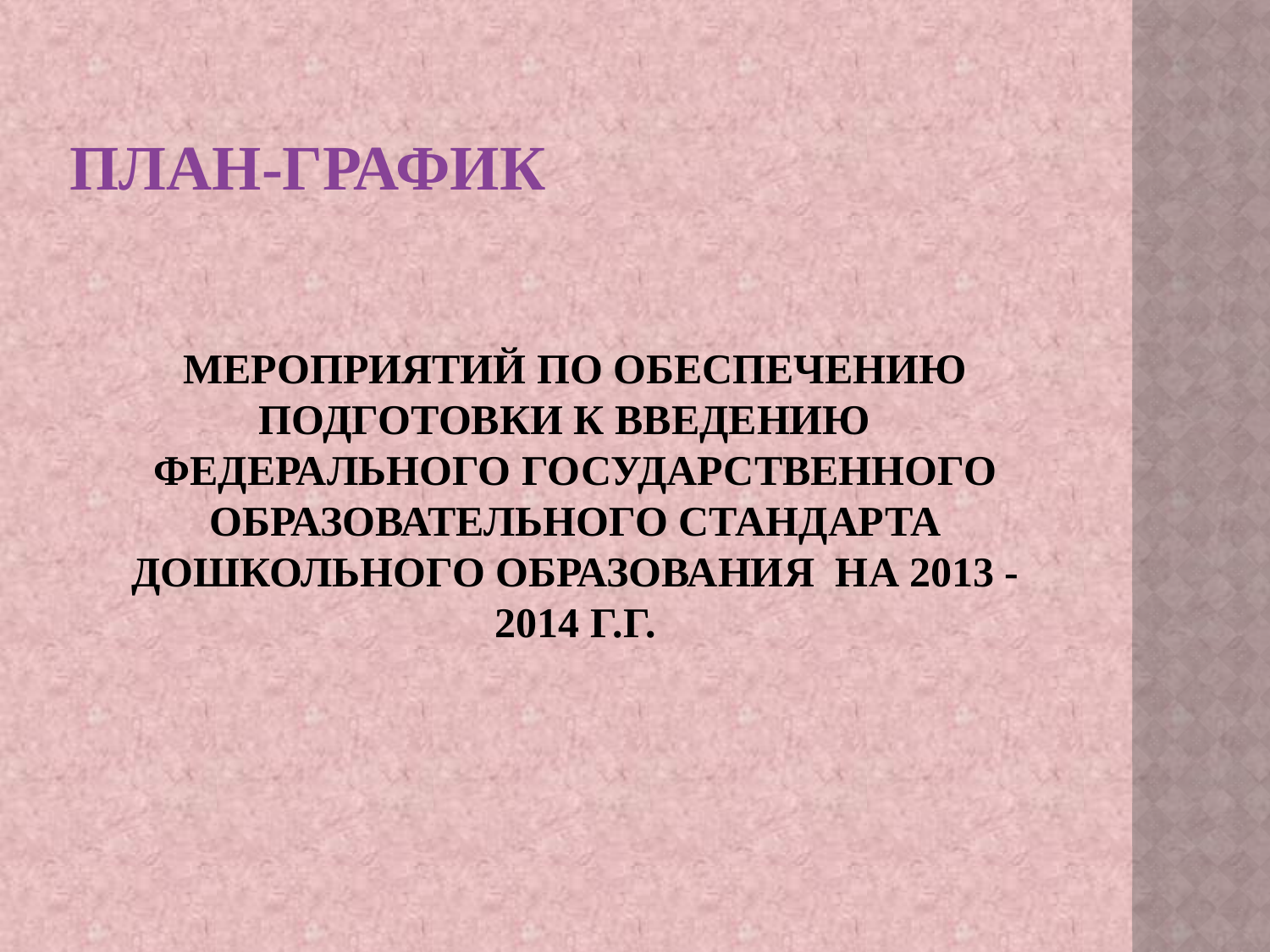

# ПЛАН-ГРАФИК
МЕРОПРИЯТИЙ ПО ОБЕСПЕЧЕНИЮ ПОДГОТОВКИ К ВВЕДЕНИЮ   ФЕДЕРАЛЬНОГО ГОСУДАРСТВЕННОГО ОБРАЗОВАТЕЛЬНОГО СТАНДАРТА ДОШКОЛЬНОГО ОБРАЗОВАНИЯ  НА 2013 - 2014 Г.Г.